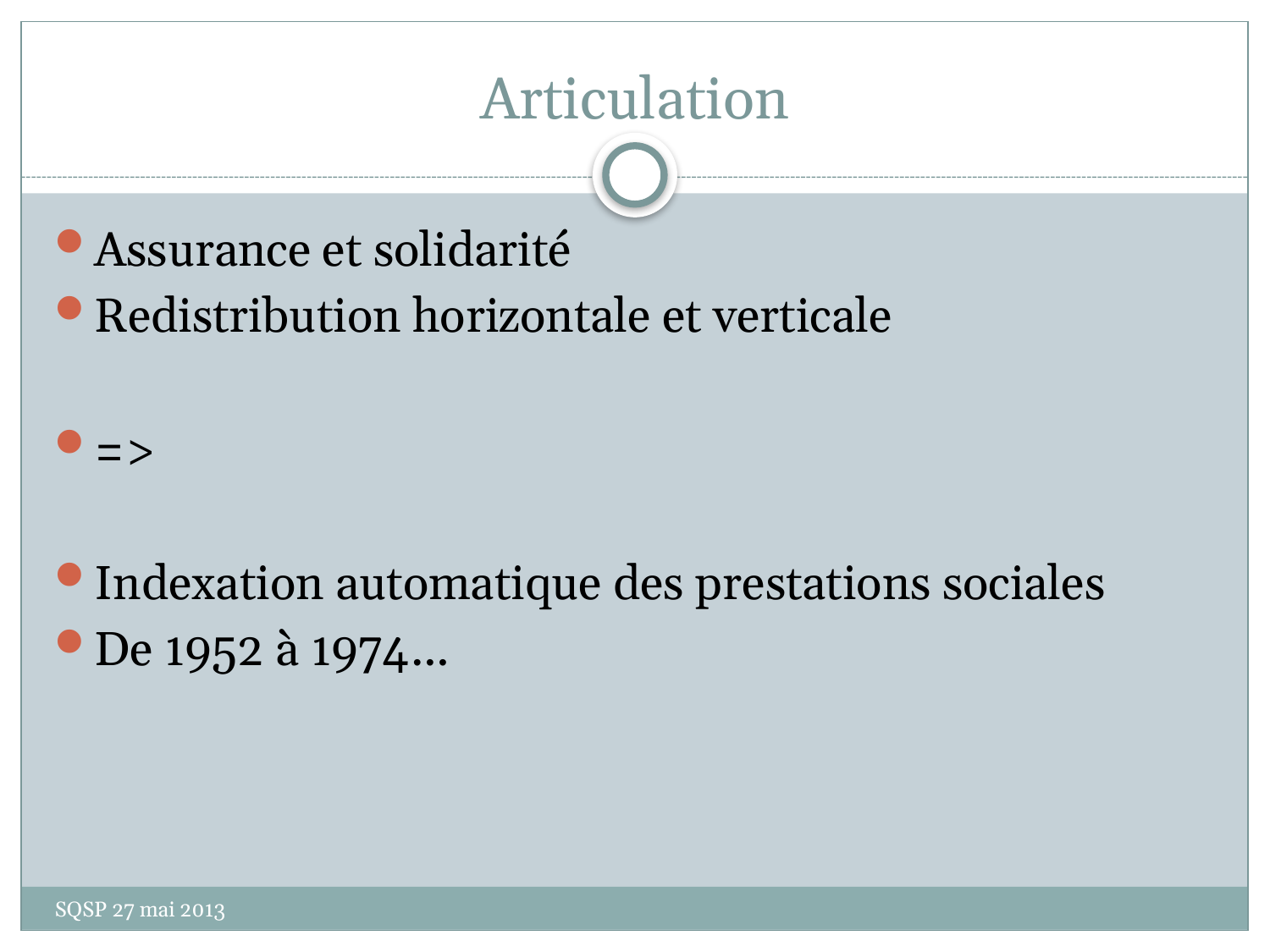

# Articulation
Assurance et solidarité
Redistribution horizontale et verticale

=>

Indexation automatique des prestations sociales
De 1952 à 1974…
SQSP 27 mai 2013